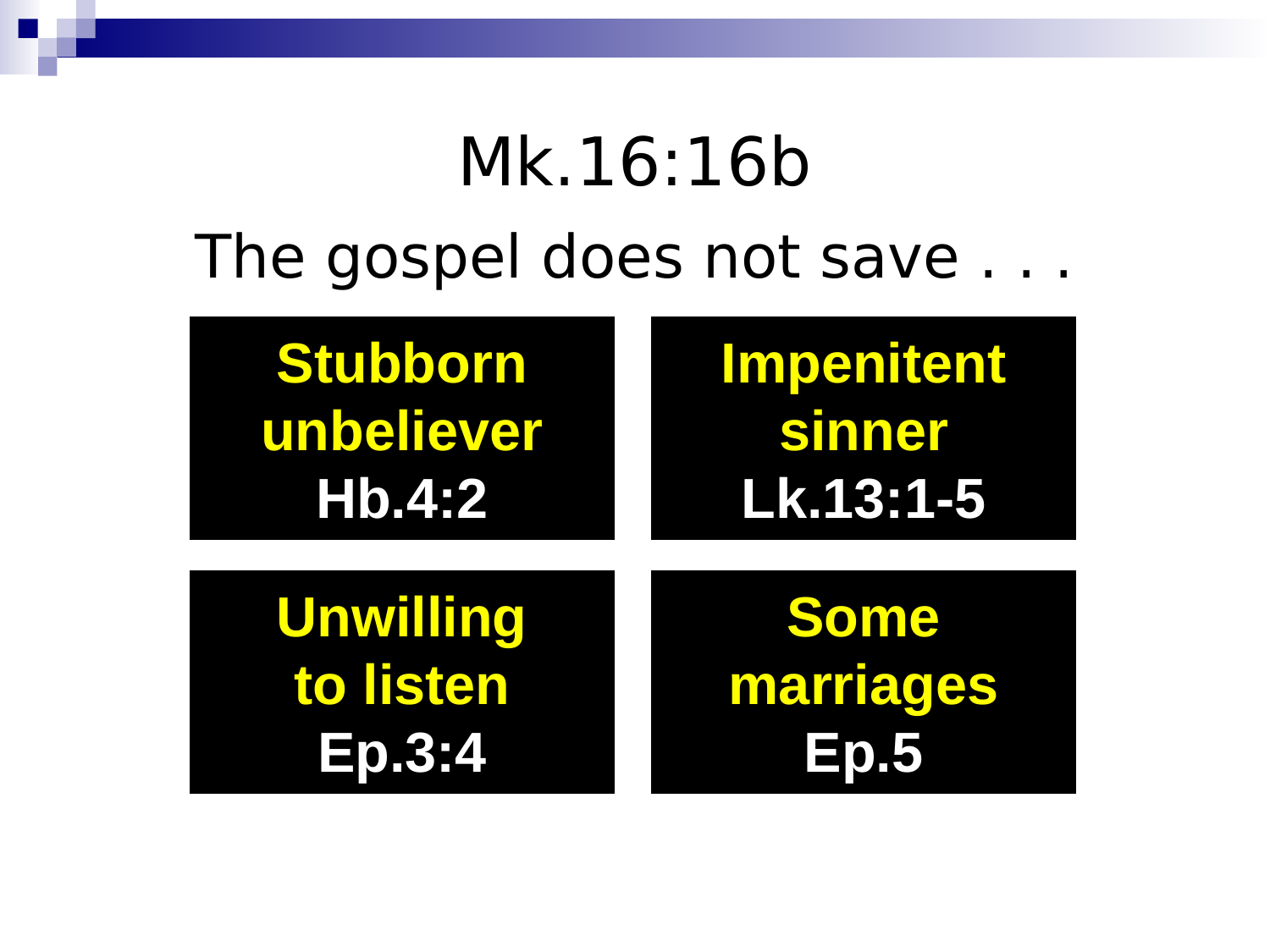

# Mk.16:16b
The gospel does not save . . .
Stubborn
unbeliever
Hb.4:2
Impenitent
sinner
Lk.13:1-5
Unwilling
to listen
Ep.3:4
Some
marriages
Ep.5